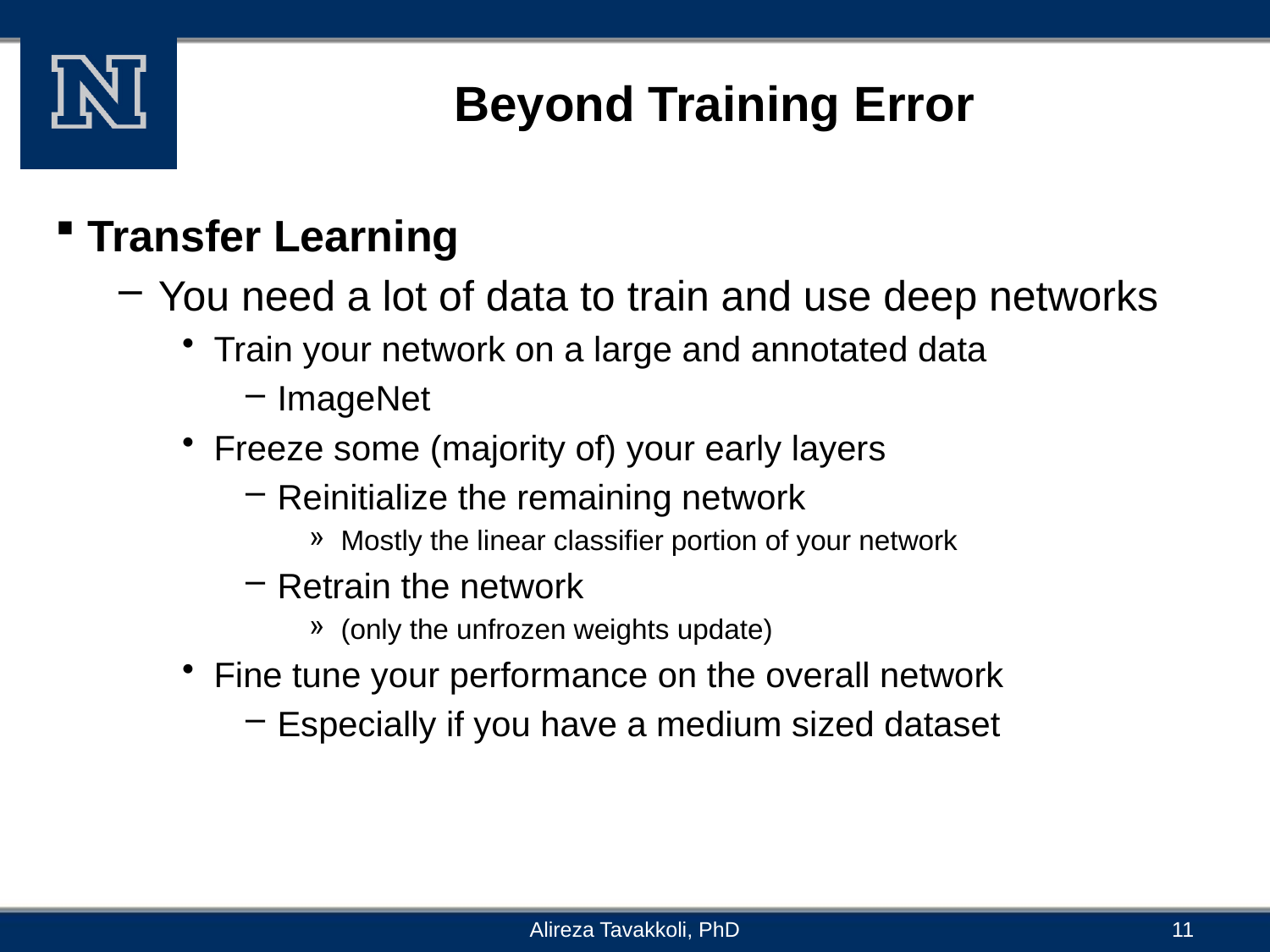

# Beyond Training Error
Transfer Learning
You need a lot of data to train and use deep networks
Train your network on a large and annotated data
ImageNet
Freeze some (majority of) your early layers
Reinitialize the remaining network
Mostly the linear classifier portion of your network
Retrain the network
(only the unfrozen weights update)
Fine tune your performance on the overall network
Especially if you have a medium sized dataset
Alireza Tavakkoli, PhD
11